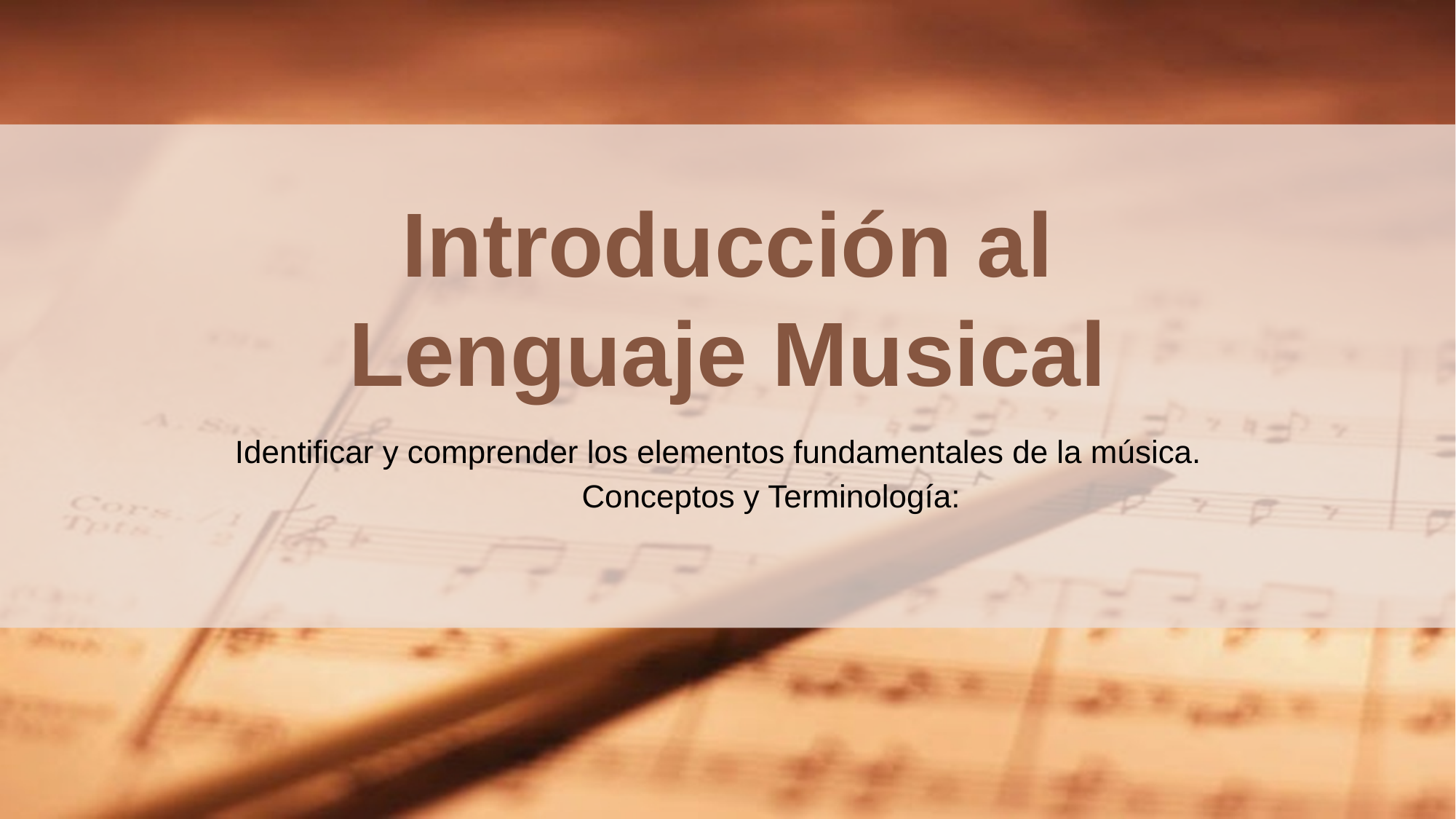

# Introducción al Lenguaje Musical
Identificar y comprender los elementos fundamentales de la música.
	Conceptos y Terminología: